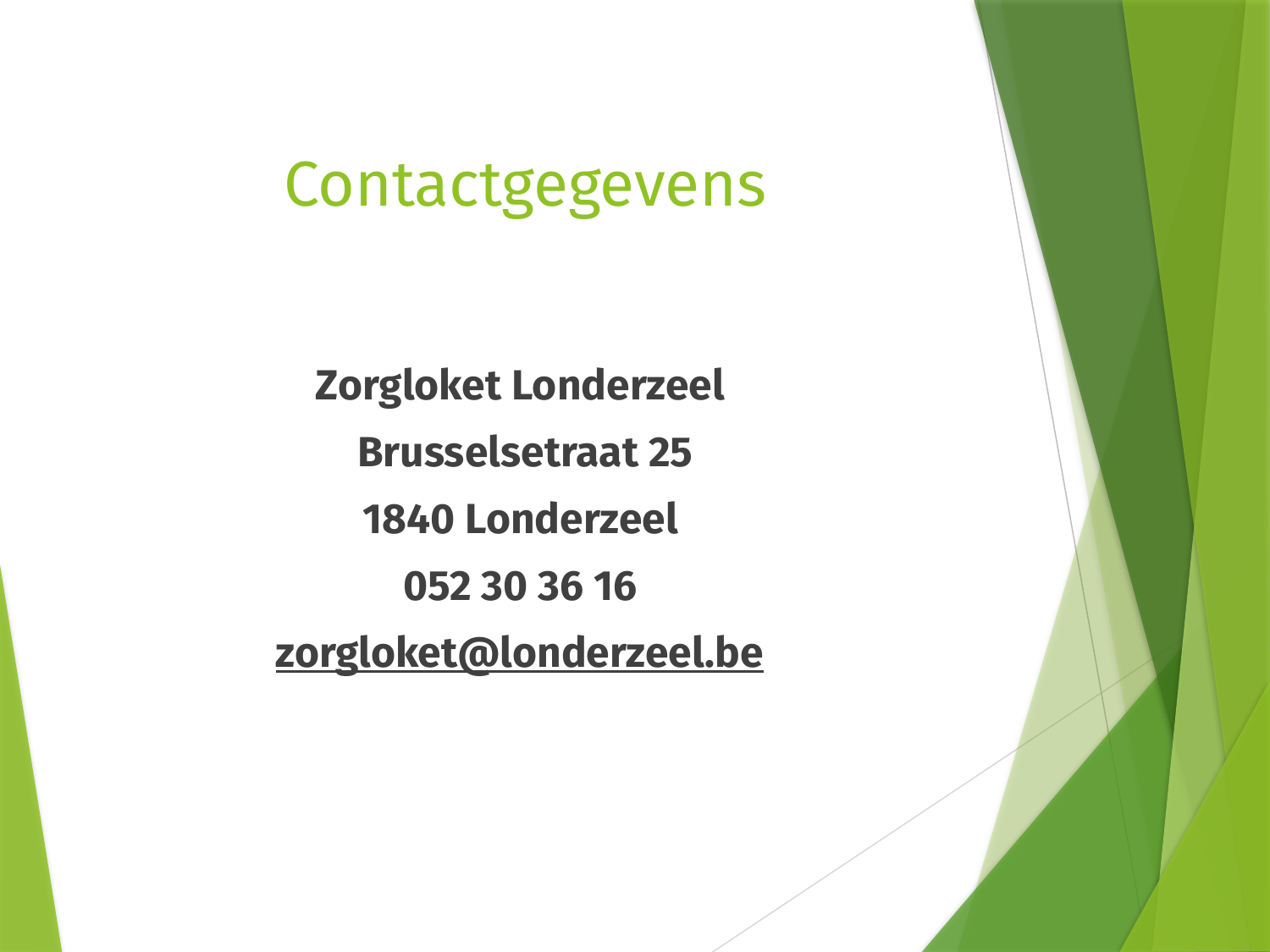

# Contactgegevens

Zorgloket Londerzeel
Brusselsetraat 25
1840 Londerzeel
052 30 36 16
zorgloket@londerzeel.be